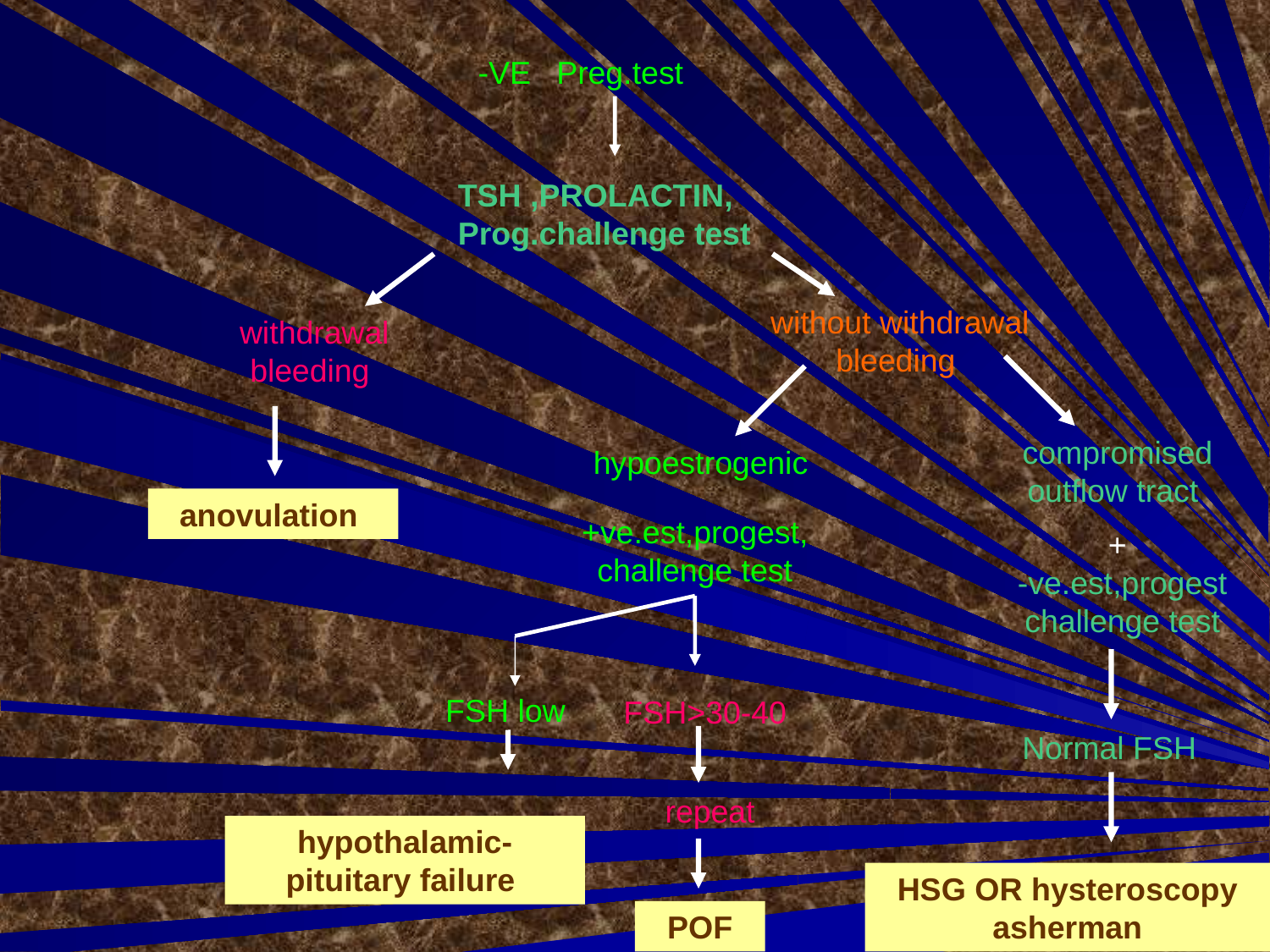

Preg.test
-VE

TSH ,PROLACTIN, Prog.challenge test

without withdrawal bleeding
withdrawal bleeding

compromised outflow tract
+
hypoestrogenic
anovulation
+ve.est,progest,challenge test
-ve.est,progest
challenge test

FSH low
FSH>30-40
Normal FSH

repeat
hypothalamic-pituitary failure

HSG OR hysteroscopy asherman
POF